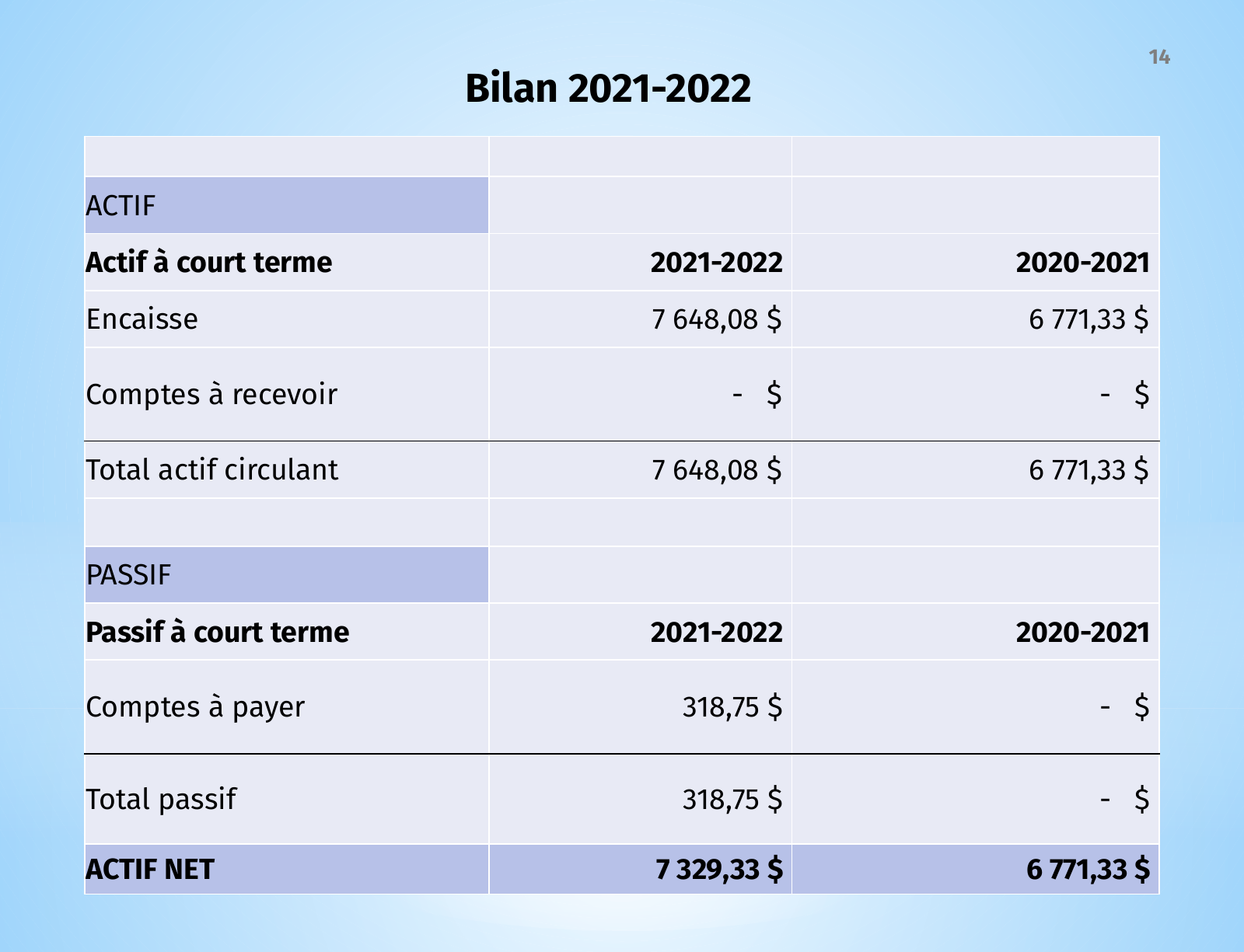

14
Bilan 2021-2022
|  |  |  |
| --- | --- | --- |
| ACTIF |  |  |
| Actif à court terme | 2021-2022 | 2020-2021 |
| Encaisse | 7 648,08 $ | 6 771,33 $ |
| Comptes à recevoir | - $ | - $ |
| Total actif circulant | 7 648,08 $ | 6 771,33 $ |
|  |  |  |
| PASSIF |  |  |
| Passif à court terme | 2021-2022 | 2020-2021 |
| Comptes à payer | 318,75 $ | - $ |
| Total passif | 318,75 $ | - $ |
| ACTIF NET | 7 329,33 $ | 6 771,33 $ |